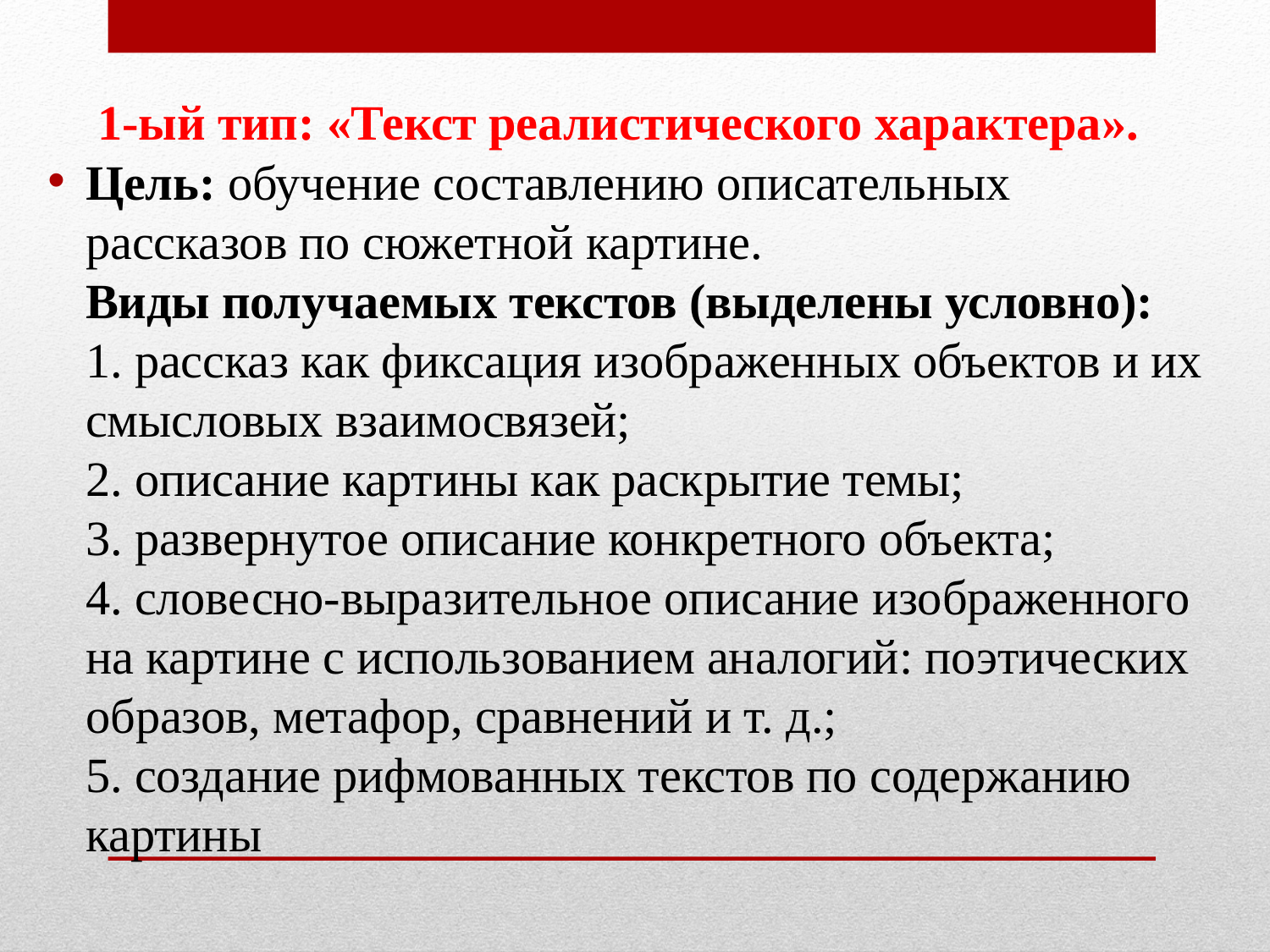

# 1-ый тип: «Текст реалистического характера».
Цель: обучение составлению описательных рассказов по сюжетной картине.
Виды получаемых текстов (выделены условно):
1. рассказ как фиксация изображенных объектов и их смысловых взаимосвязей;
2. описание картины как раскрытие темы;
3. развернутое описание конкретного объекта;
4. словесно-выразительное описание изображенного на картине с использованием аналогий: поэтических образов, метафор, сравнений и т. д.;
5. создание рифмованных текстов по содержанию картины